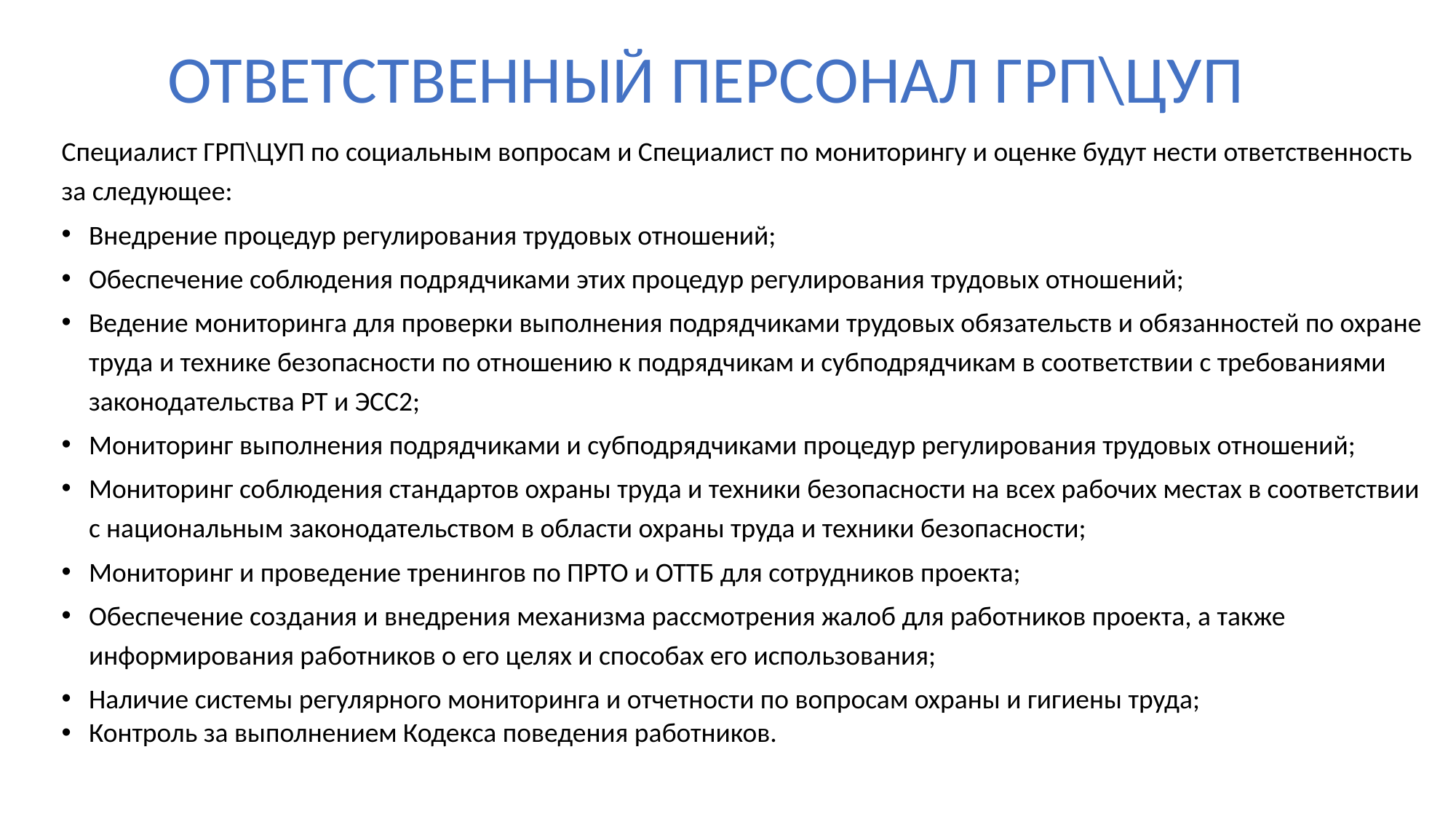

# ОТВЕТСТВЕННЫЙ ПЕРСОНАЛ ГРП\ЦУП
Специалист ГРП\ЦУП по социальным вопросам и Специалист по мониторингу и оценке будут нести ответственность за следующее:
Внедрение процедур регулирования трудовых отношений;
Обеспечение соблюдения подрядчиками этих процедур регулирования трудовых отношений;
Ведение мониторинга для проверки выполнения подрядчиками трудовых обязательств и обязанностей по охране труда и технике безопасности по отношению к подрядчикам и субподрядчикам в соответствии с требованиями законодательства РТ и ЭСС2;
Мониторинг выполнения подрядчиками и субподрядчиками процедур регулирования трудовых отношений;
Мониторинг соблюдения стандартов охраны труда и техники безопасности на всех рабочих местах в соответствии с национальным законодательством в области охраны труда и техники безопасности;
Мониторинг и проведение тренингов по ПРТО и ОТТБ для сотрудников проекта;
Обеспечение создания и внедрения механизма рассмотрения жалоб для работников проекта, а также информирования работников о его целях и способах его использования;
Наличие системы регулярного мониторинга и отчетности по вопросам охраны и гигиены труда;
Контроль за выполнением Кодекса поведения работников.